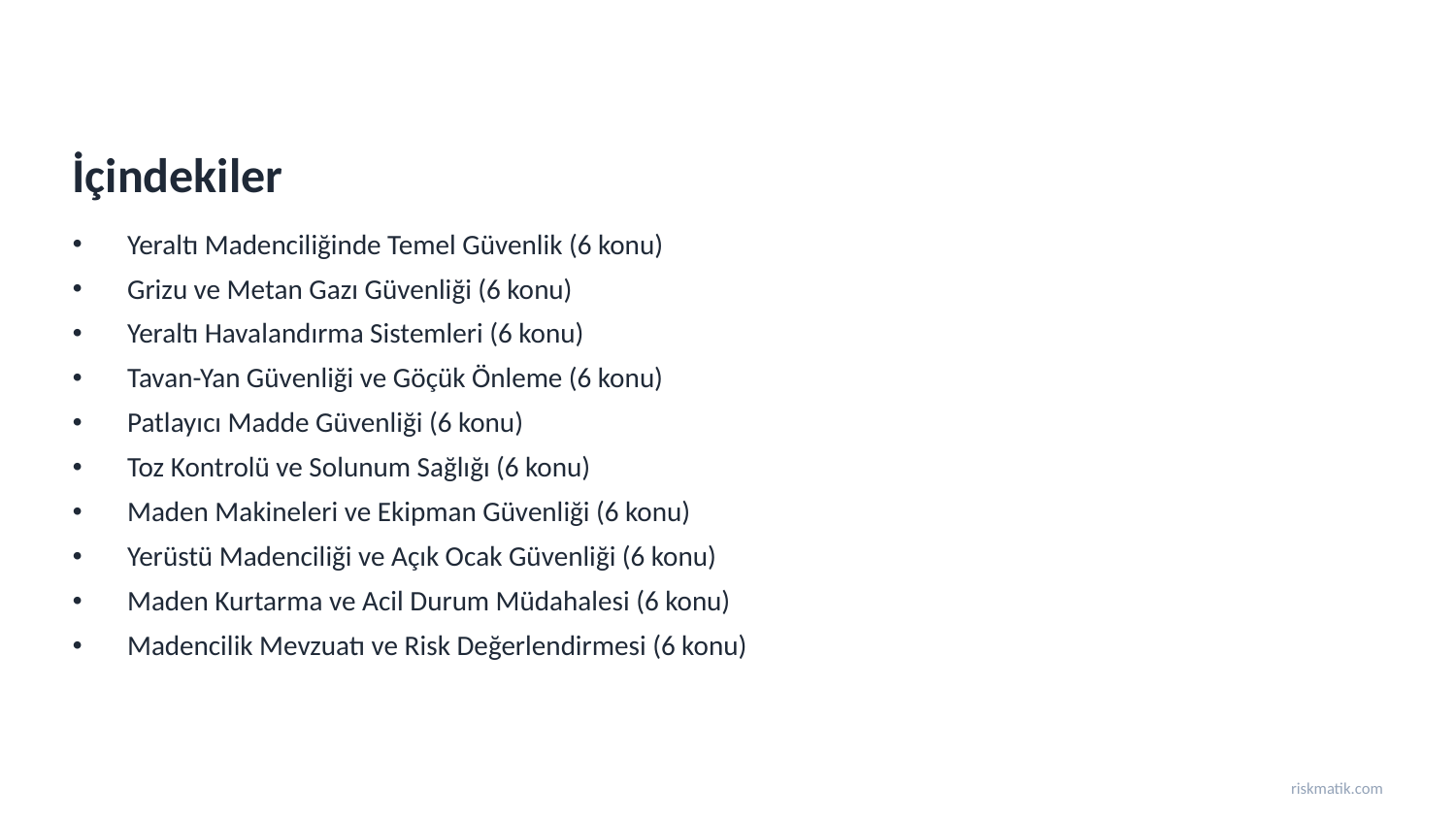

İçindekiler
Yeraltı Madenciliğinde Temel Güvenlik (6 konu)
Grizu ve Metan Gazı Güvenliği (6 konu)
Yeraltı Havalandırma Sistemleri (6 konu)
Tavan-Yan Güvenliği ve Göçük Önleme (6 konu)
Patlayıcı Madde Güvenliği (6 konu)
Toz Kontrolü ve Solunum Sağlığı (6 konu)
Maden Makineleri ve Ekipman Güvenliği (6 konu)
Yerüstü Madenciliği ve Açık Ocak Güvenliği (6 konu)
Maden Kurtarma ve Acil Durum Müdahalesi (6 konu)
Madencilik Mevzuatı ve Risk Değerlendirmesi (6 konu)
riskmatik.com